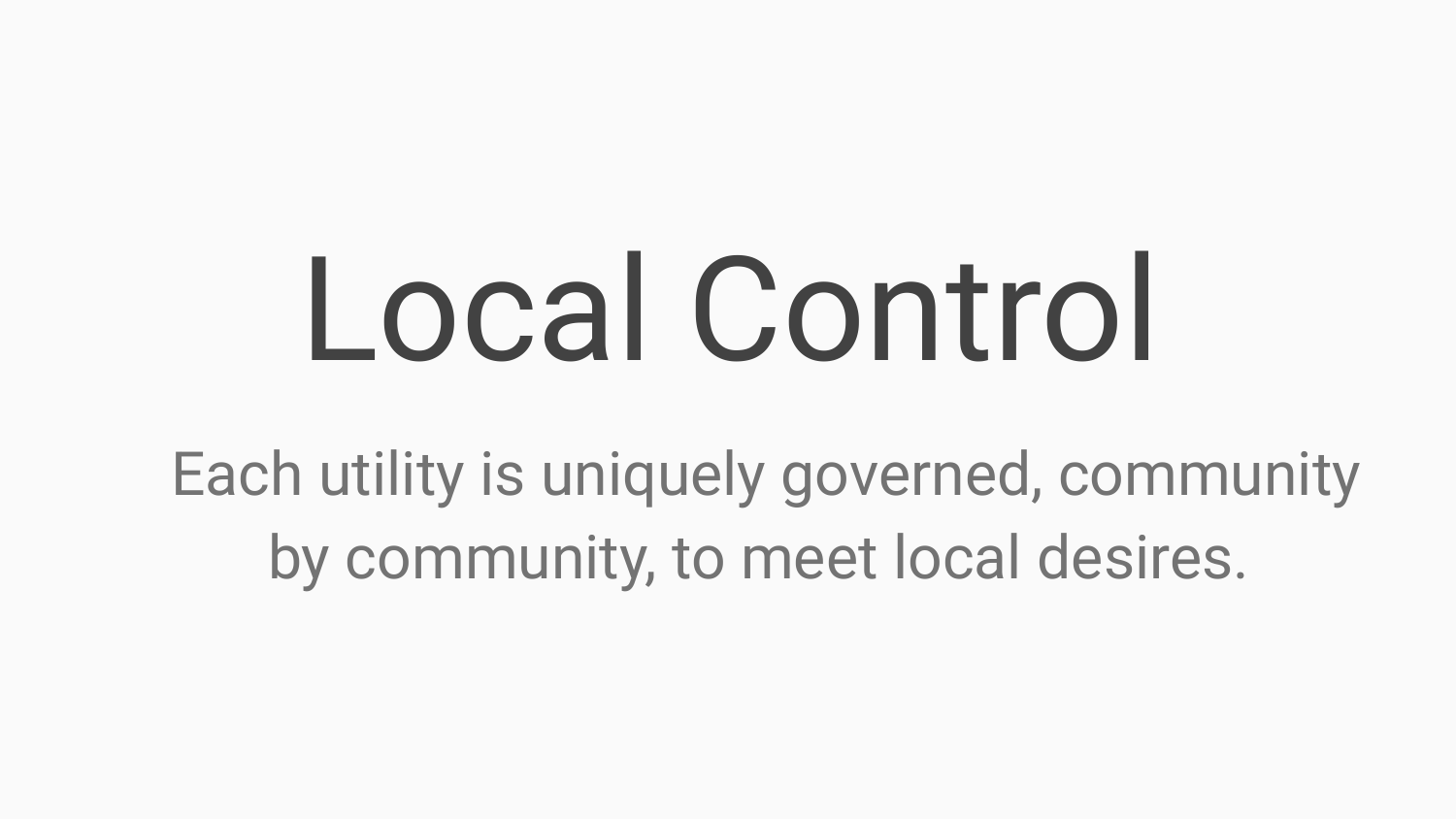

# Local Control
Each utility is uniquely governed, community by community, to meet local desires.